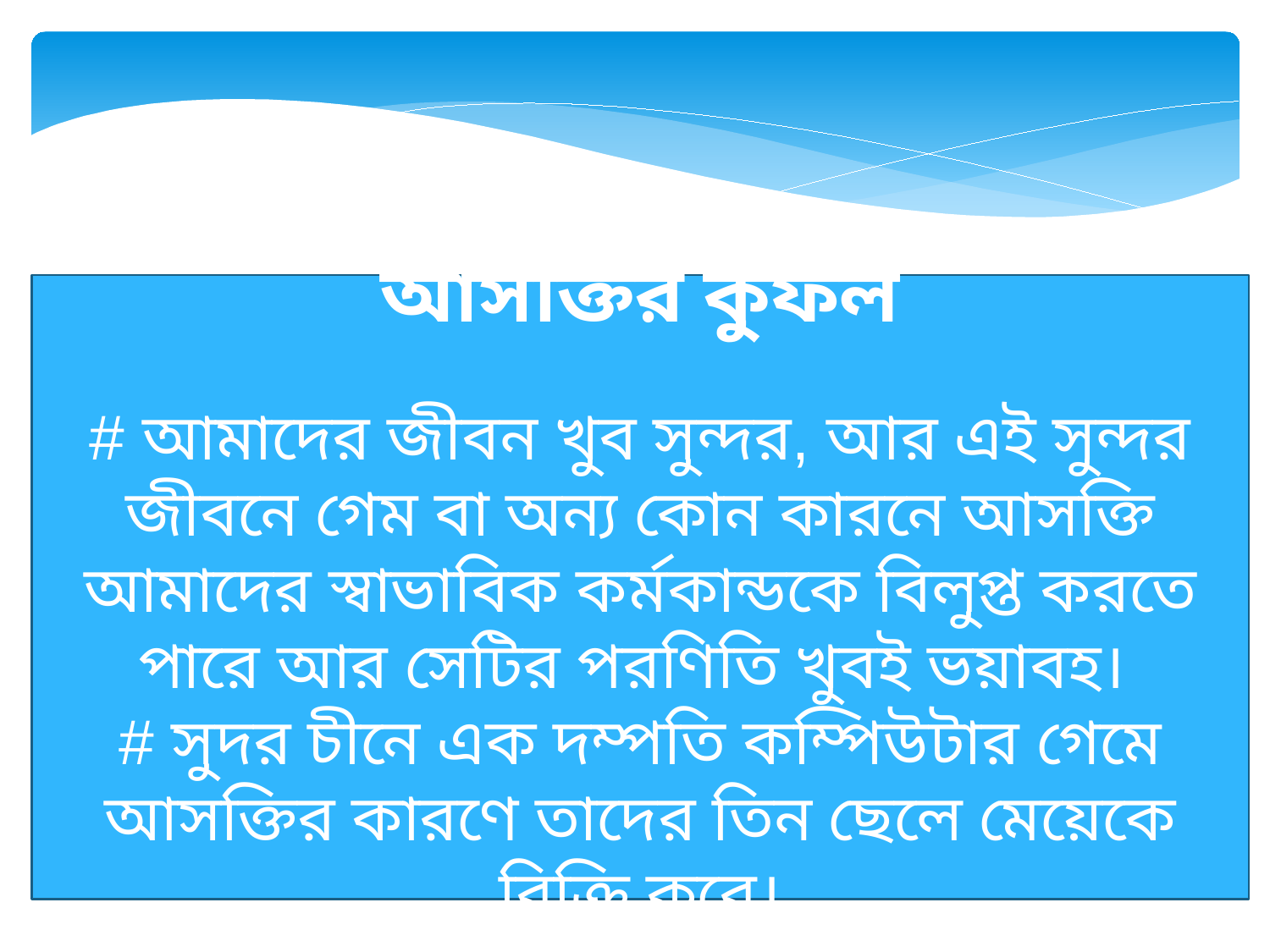

আসক্তির কুফল

# আমাদের জীবন খুব সুন্দর, আর এই সুন্দর জীবনে গেম বা অন্য কোন কারনে আসক্তি আমাদের স্বাভাবিক কর্মকান্ডকে বিলুপ্ত করতে পারে আর সেটির পরণিতি খুবই ভয়াবহ।
# সুদর চীনে এক দম্পতি কম্পিউটার গেমে আসক্তির কারণে তাদের তিন ছেলে মেয়েকে বিক্রি করে।